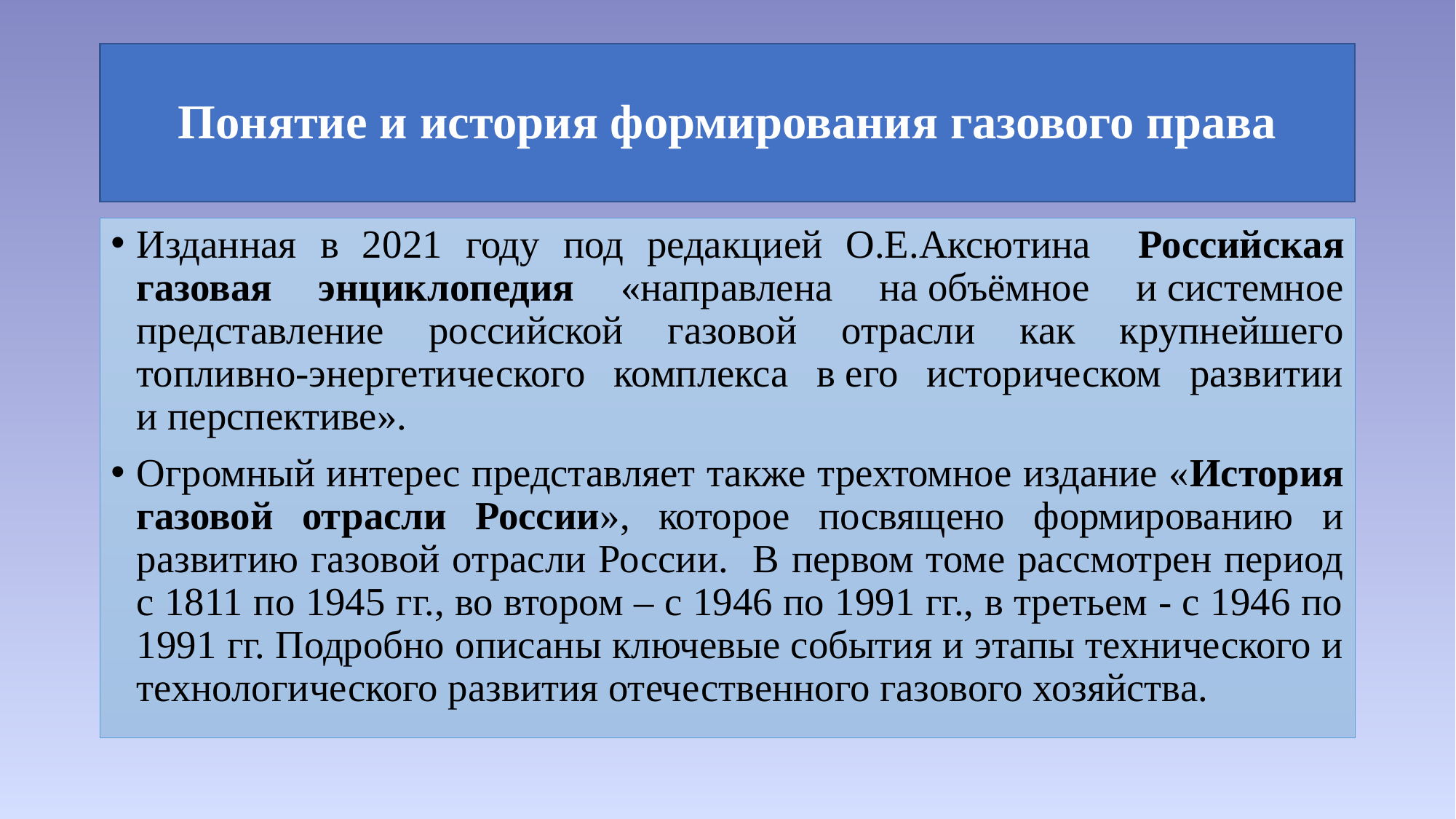

# Понятие и история формирования газового права
Изданная в 2021 году под редакцией О.Е.Аксютина  Российская газовая энциклопедия «направлена на объёмное и системное представление российской газовой отрасли как крупнейшего топливно-энергетического комплекса в его историческом развитии и перспективе».
Огромный интерес представляет также трехтомное издание «История газовой отрасли России», которое посвящено формированию и развитию газовой отрасли России.  В первом томе рассмотрен период с 1811 по 1945 гг., во втором – с 1946 по 1991 гг., в третьем - с 1946 по 1991 гг. Подробно описаны ключевые события и этапы технического и технологического развития отечественного газового хозяйства.